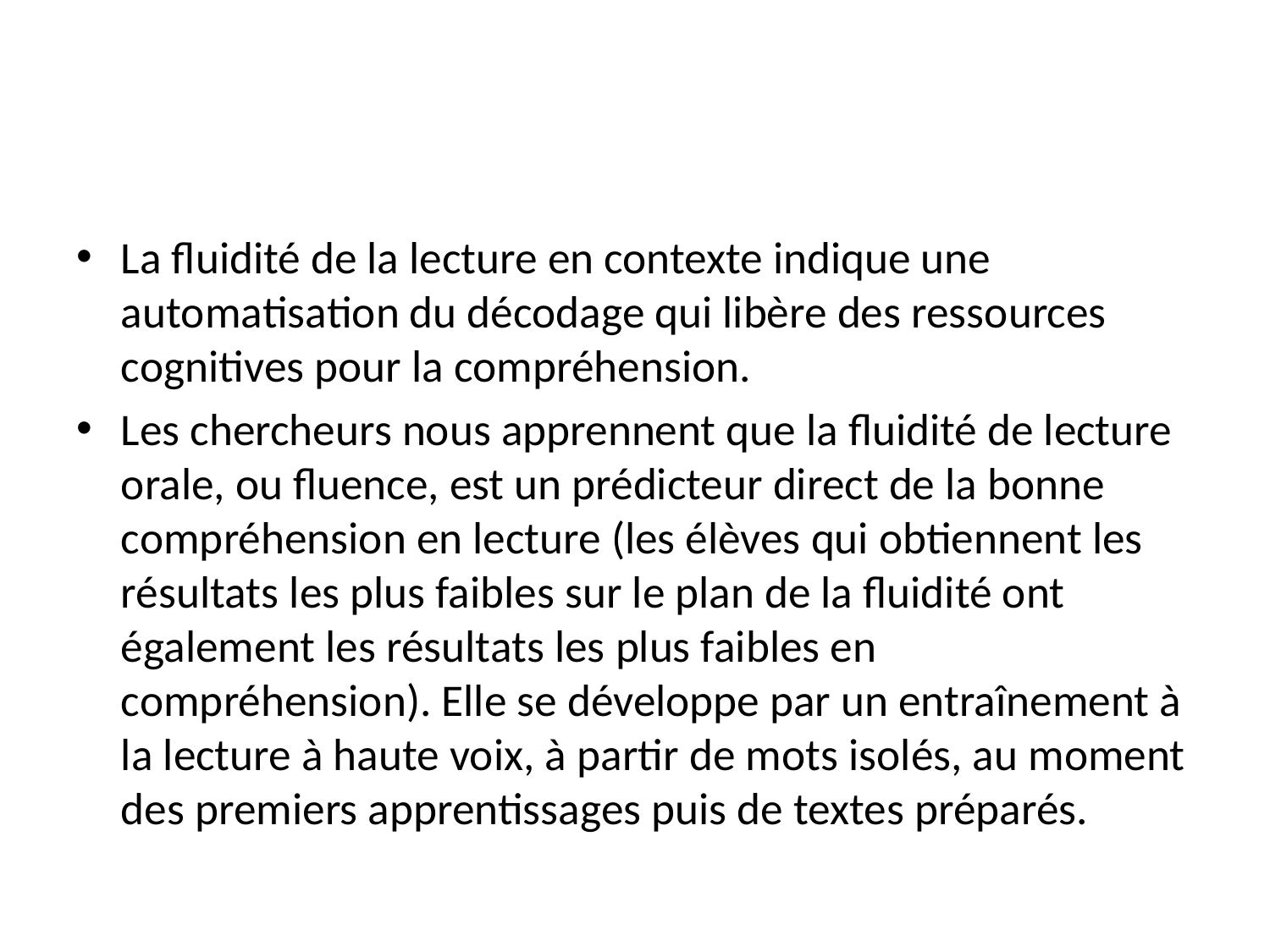

#
La fluidité de la lecture en contexte indique une automatisation du décodage qui libère des ressources cognitives pour la compréhension.
Les chercheurs nous apprennent que la fluidité de lecture orale, ou fluence, est un prédicteur direct de la bonne compréhension en lecture (les élèves qui obtiennent les résultats les plus faibles sur le plan de la fluidité ont également les résultats les plus faibles en compréhension). Elle se développe par un entraînement à la lecture à haute voix, à partir de mots isolés, au moment des premiers apprentissages puis de textes préparés.